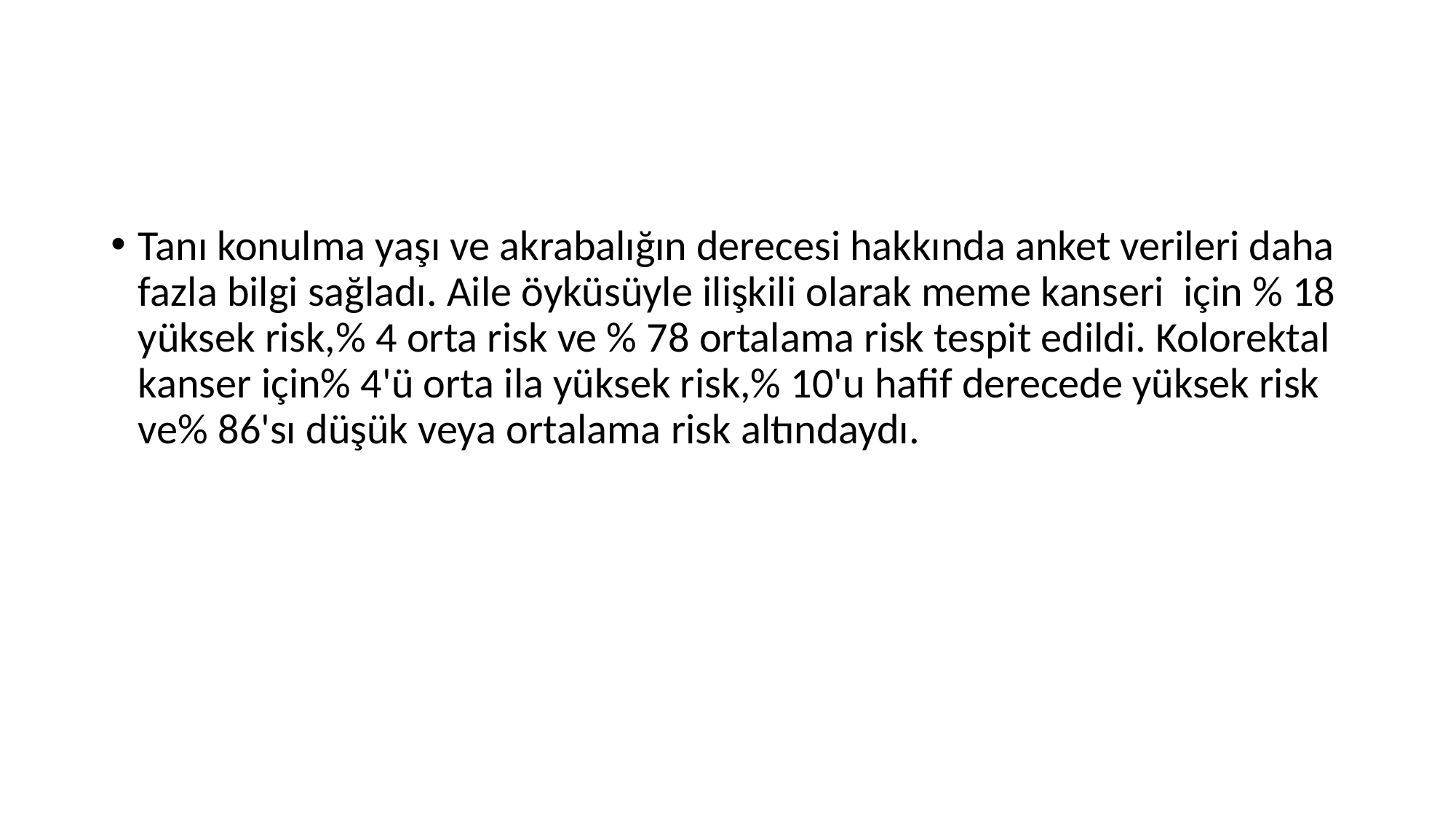

#
Tanı konulma yaşı ve akrabalığın derecesi hakkında anket verileri daha fazla bilgi sağladı. Aile öyküsüyle ilişkili olarak meme kanseri  için % 18 yüksek risk,% 4 orta risk ve % 78 ortalama risk tespit edildi. Kolorektal kanser için% 4'ü orta ila yüksek risk,% 10'u hafif derecede yüksek risk ve% 86'sı düşük veya ortalama risk altındaydı.